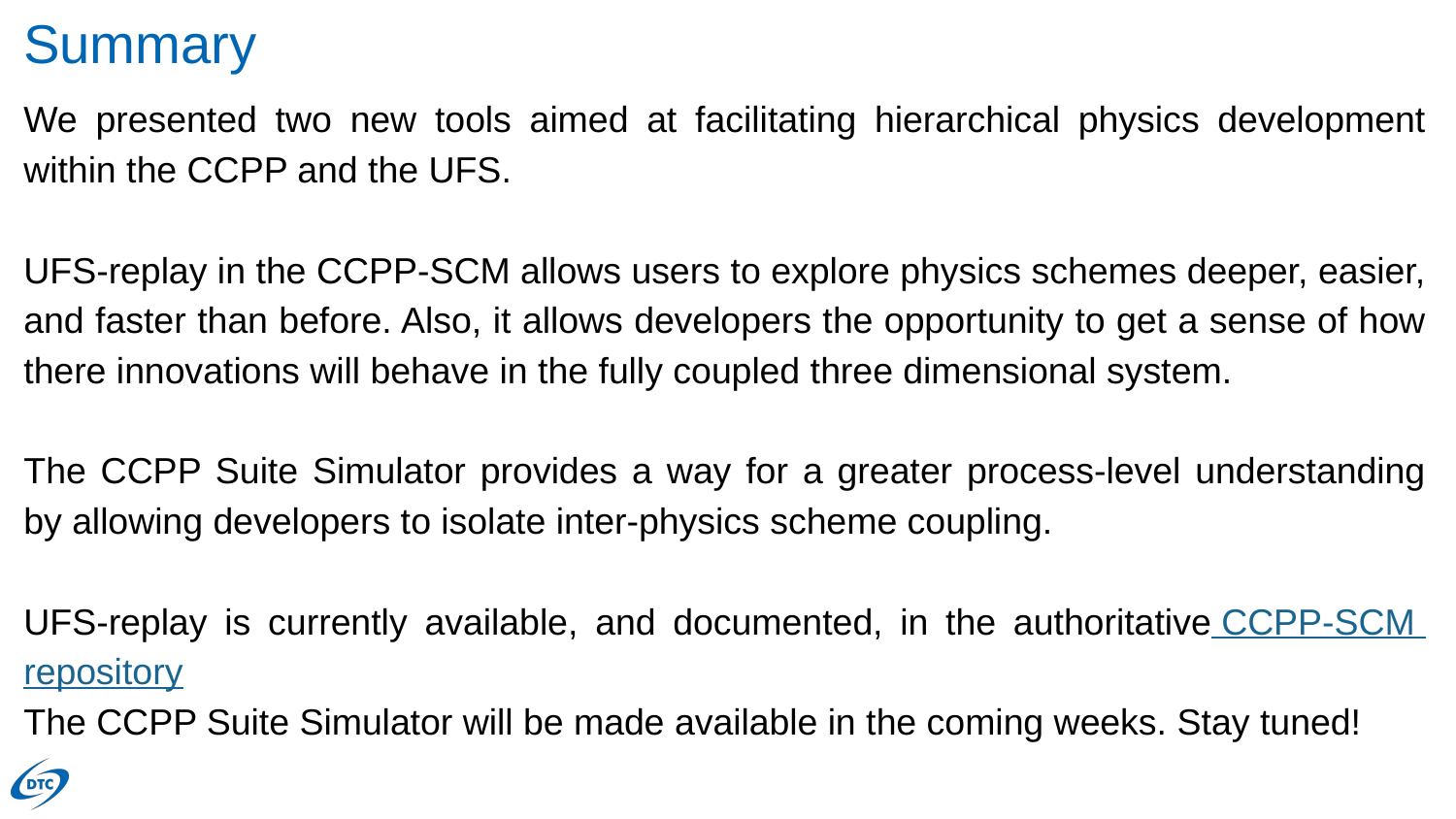

# Summary

We presented two new tools aimed at facilitating hierarchical physics development within the CCPP and the UFS.

UFS-replay in the CCPP-SCM allows users to explore physics schemes deeper, easier, and faster than before. Also, it allows developers the opportunity to get a sense of how there innovations will behave in the fully coupled three dimensional system.

The CCPP Suite Simulator provides a way for a greater process-level understanding by allowing developers to isolate inter-physics scheme coupling.

UFS-replay is currently available, and documented, in the authoritative CCPP-SCM repository
The CCPP Suite Simulator will be made available in the coming weeks. Stay tuned!